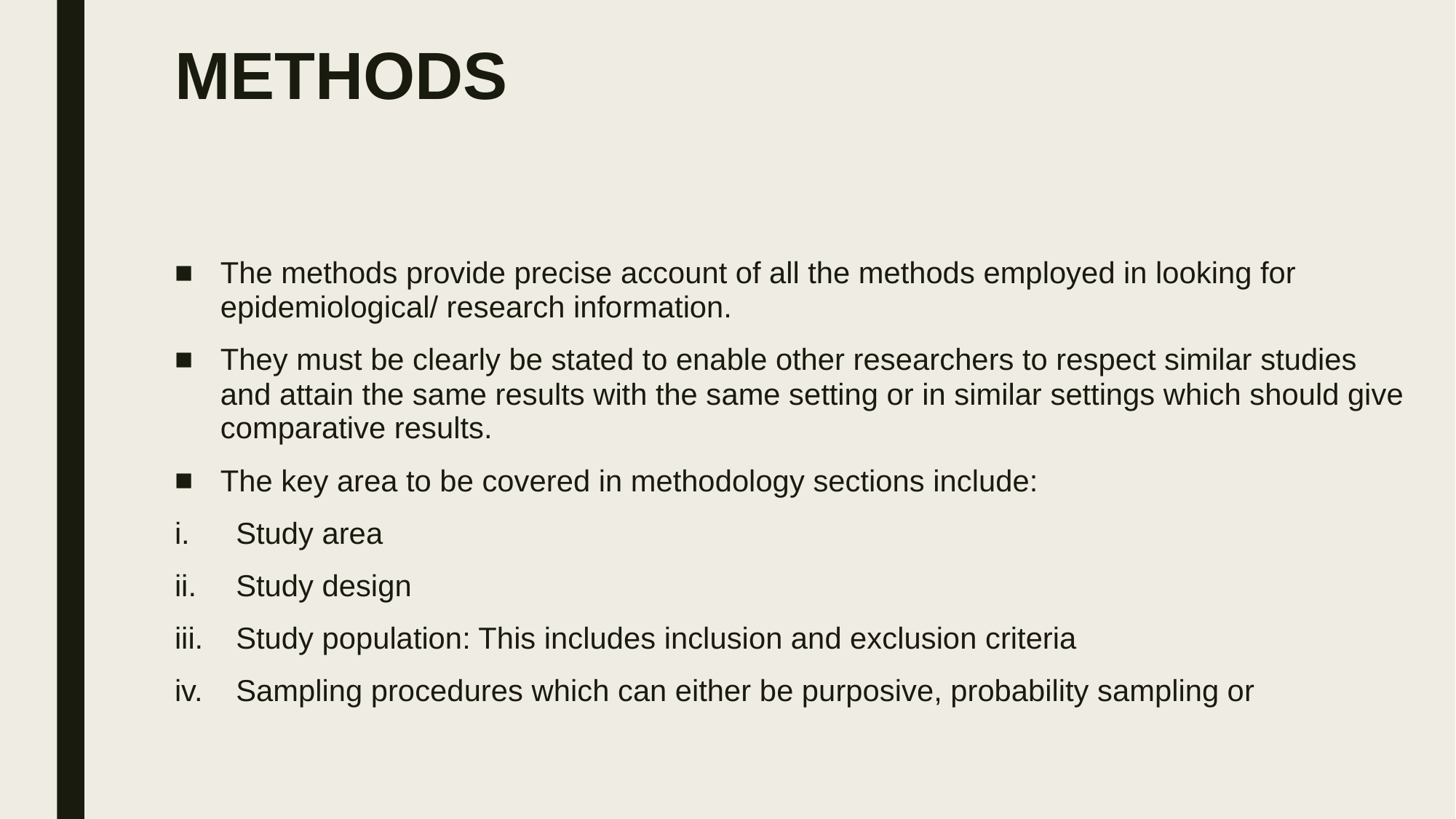

# METHODS
The methods provide precise account of all the methods employed in looking for epidemiological/ research information.
They must be clearly be stated to enable other researchers to respect similar studies and attain the same results with the same setting or in similar settings which should give comparative results.
The key area to be covered in methodology sections include:
Study area
Study design
Study population: This includes inclusion and exclusion criteria
Sampling procedures which can either be purposive, probability sampling or